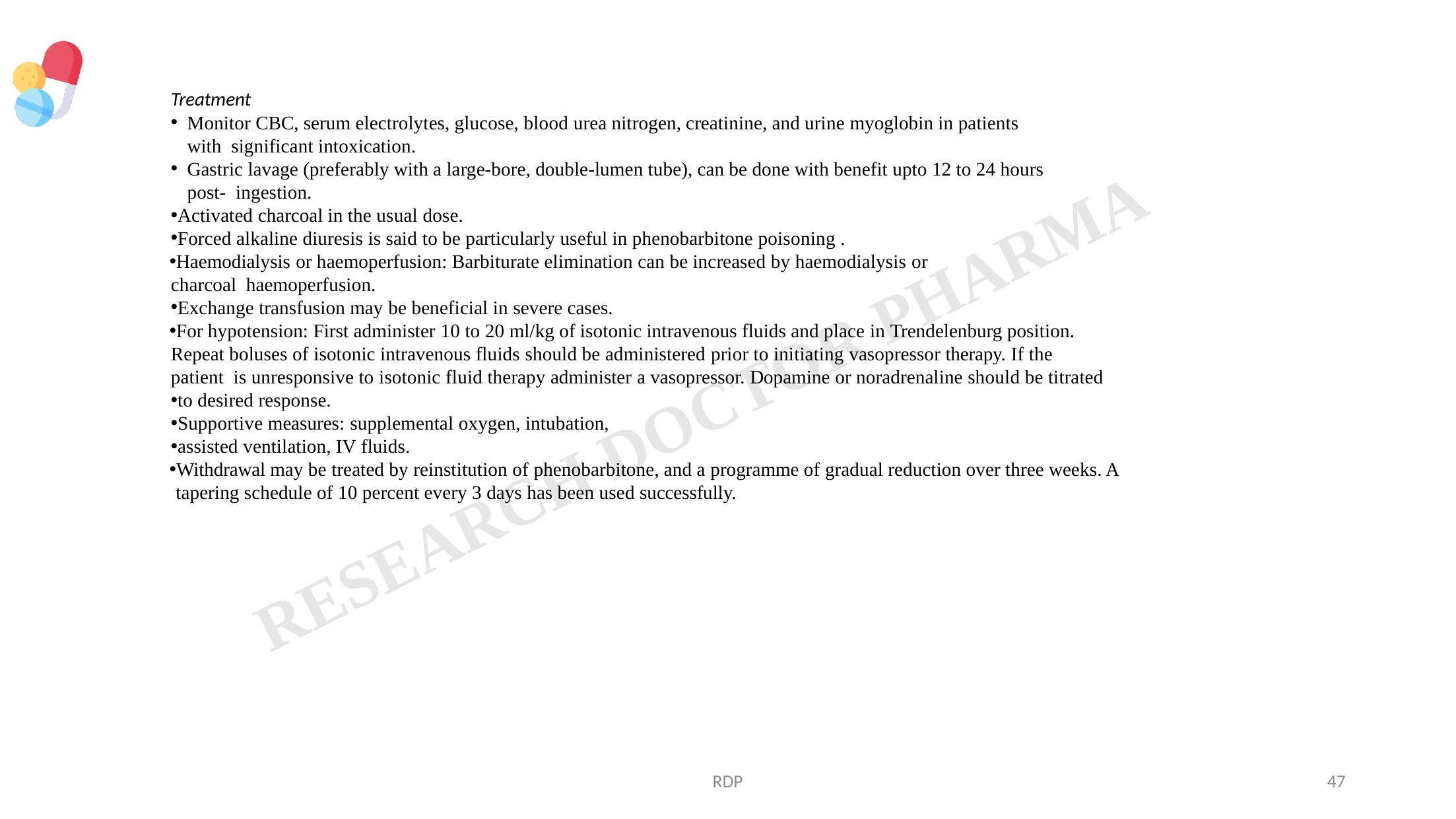

Treatment
Monitor CBC, serum electrolytes, glucose, blood urea nitrogen, creatinine, and urine myoglobin in patients with  significant intoxication.
Gastric lavage (preferably with a large-bore, double-lumen tube), can be done with benefit upto 12 to 24 hours post-  ingestion.
Activated charcoal in the usual dose.
Forced alkaline diuresis is said to be particularly useful in phenobarbitone poisoning .
Haemodialysis or haemoperfusion: Barbiturate elimination can be increased by haemodialysis or charcoal  haemoperfusion.
Exchange transfusion may be beneficial in severe cases.
For hypotension: First administer 10 to 20 ml/kg of isotonic intravenous fluids and place in Trendelenburg position.  Repeat boluses of isotonic intravenous fluids should be administered prior to initiating vasopressor therapy. If the patient  is unresponsive to isotonic fluid therapy administer a vasopressor. Dopamine or noradrenaline should be titrated
to desired response.
Supportive measures: supplemental oxygen, intubation,
assisted ventilation, IV fluids.
Withdrawal may be treated by reinstitution of phenobarbitone, and a programme of gradual reduction over three weeks. A  tapering schedule of 10 percent every 3 days has been used successfully.
RDP
47